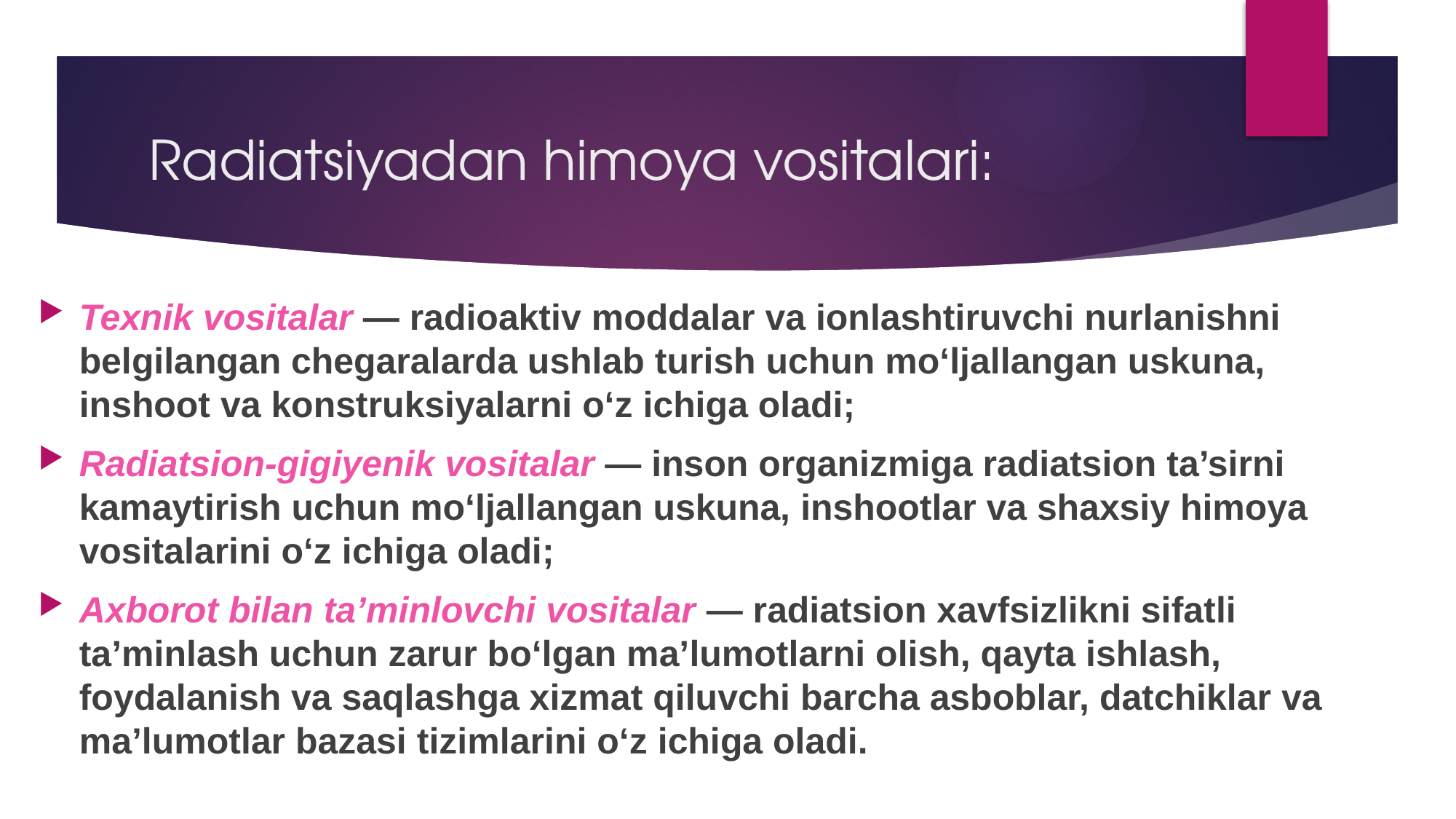

# Radiatsiyadan himoya vositalari:
Texnik vositalar — radioaktiv moddalar va ionlashtiruvchi nurlanishni belgilangan chegaralarda ushlab turish uchun mo‘ljallangan uskuna, inshoot va konstruksiyalarni o‘z ichiga oladi;
Radiatsion-gigiyenik vositalar — inson organizmiga radiatsion ta’sirni kamaytirish uchun mo‘ljallangan uskuna, inshootlar va shaxsiy himoya vositalarini o‘z ichiga oladi;
Axborot bilan ta’minlovchi vositalar — radiatsion xavfsizlikni sifatli ta’minlash uchun zarur bo‘lgan ma’lumotlarni olish, qayta ishlash, foydalanish va saqlashga xizmat qiluvchi barcha asboblar, datchiklar va ma’lumotlar bazasi tizimlarini o‘z ichiga oladi.